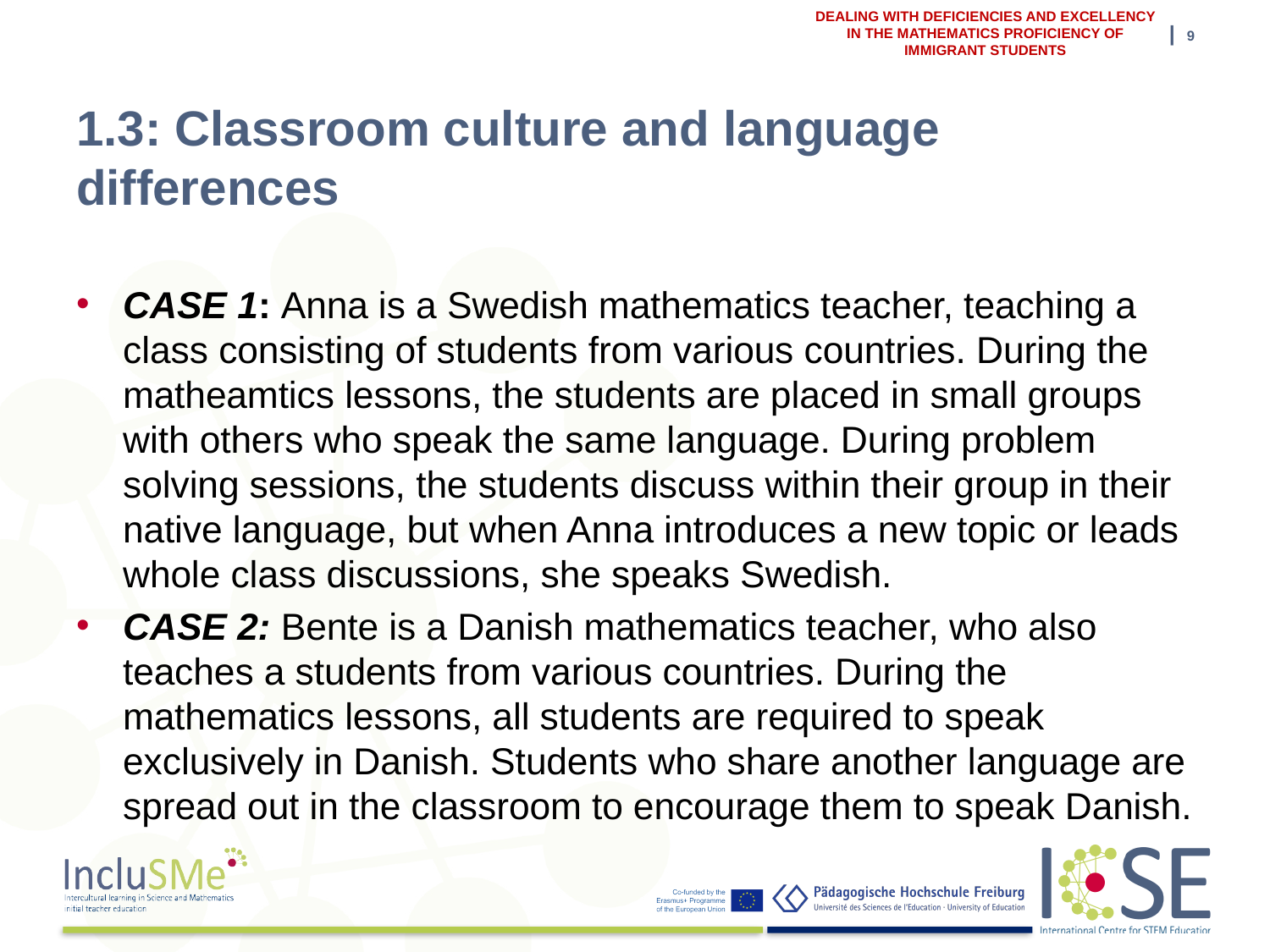

|  9
DEALING WITH DEFICIENCIES AND EXCELLENCY IN THE MATHEMATICS PROFICIENCY OF IMMIGRANT STUDENTS
# 1.3: Classroom culture and language differences

CASE 1: Anna is a Swedish mathematics teacher, teaching a class consisting of students from various countries. During the matheamtics lessons, the students are placed in small groups with others who speak the same language. During problem solving sessions, the students discuss within their group in their native language, but when Anna introduces a new topic or leads whole class discussions, she speaks Swedish.
CASE 2: Bente is a Danish mathematics teacher, who also teaches a students from various countries. During the mathematics lessons, all students are required to speak exclusively in Danish. Students who share another language are spread out in the classroom to encourage them to speak Danish.